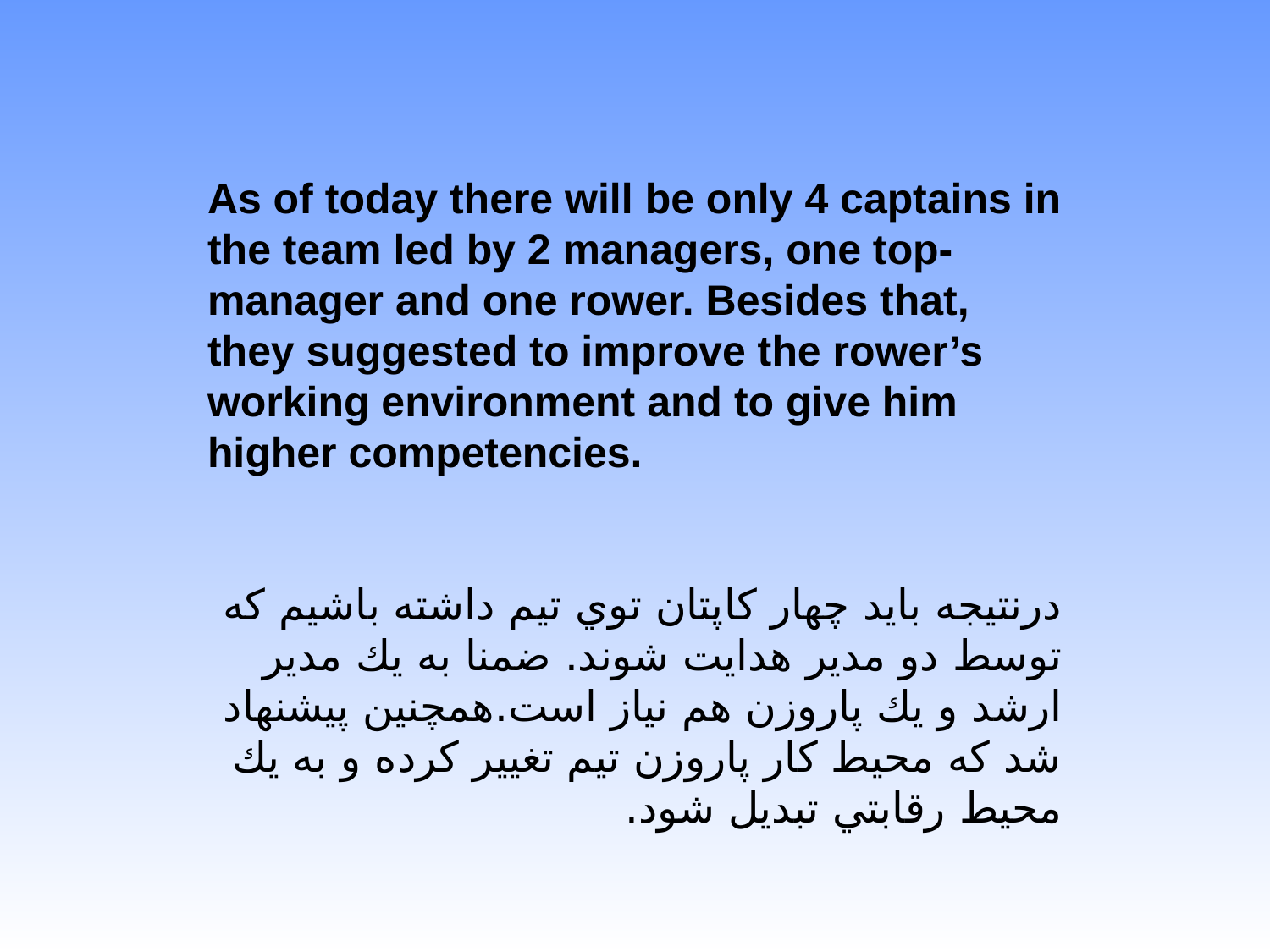

As of today there will be only 4 captains in the team led by 2 managers, one top-manager and one rower. Besides that, they suggested to improve the rower’s working environment and to give him higher competencies.

درنتيجه بايد چهار كاپتان توي تيم داشته باشيم كه توسط دو مدير هدايت شوند. ضمنا به يك مدير ارشد و يك پاروزن هم نياز است.همچنين پيشنهاد شد كه محيط كار پاروزن تيم تغيير كرده و به يك محيط رقابتي تبديل شود.